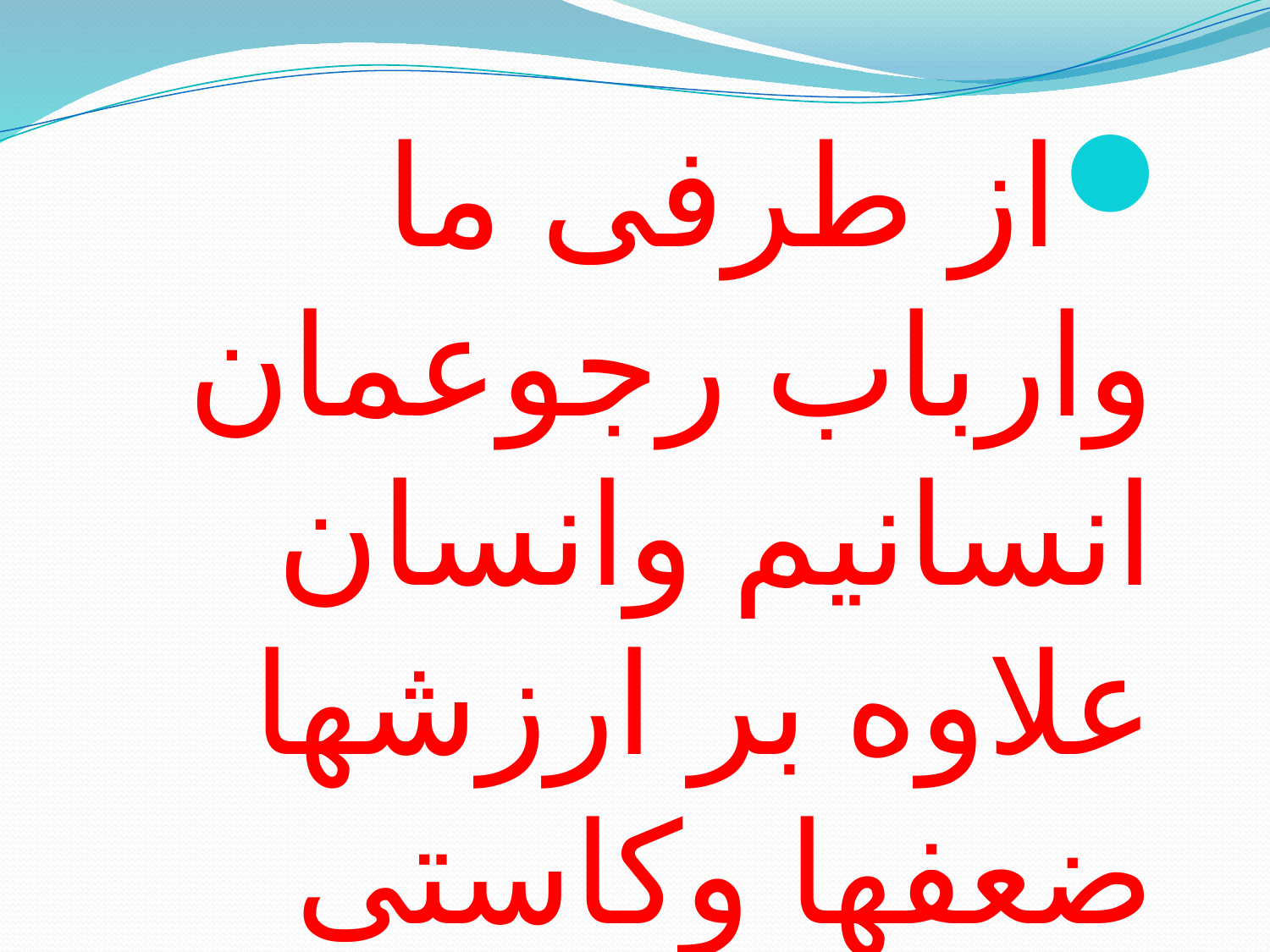

#
از طرفی ما وارباب رجوعمان انسانیم وانسان علاوه بر ارزشها ضعفها وکاستی هایی نیز دارد.